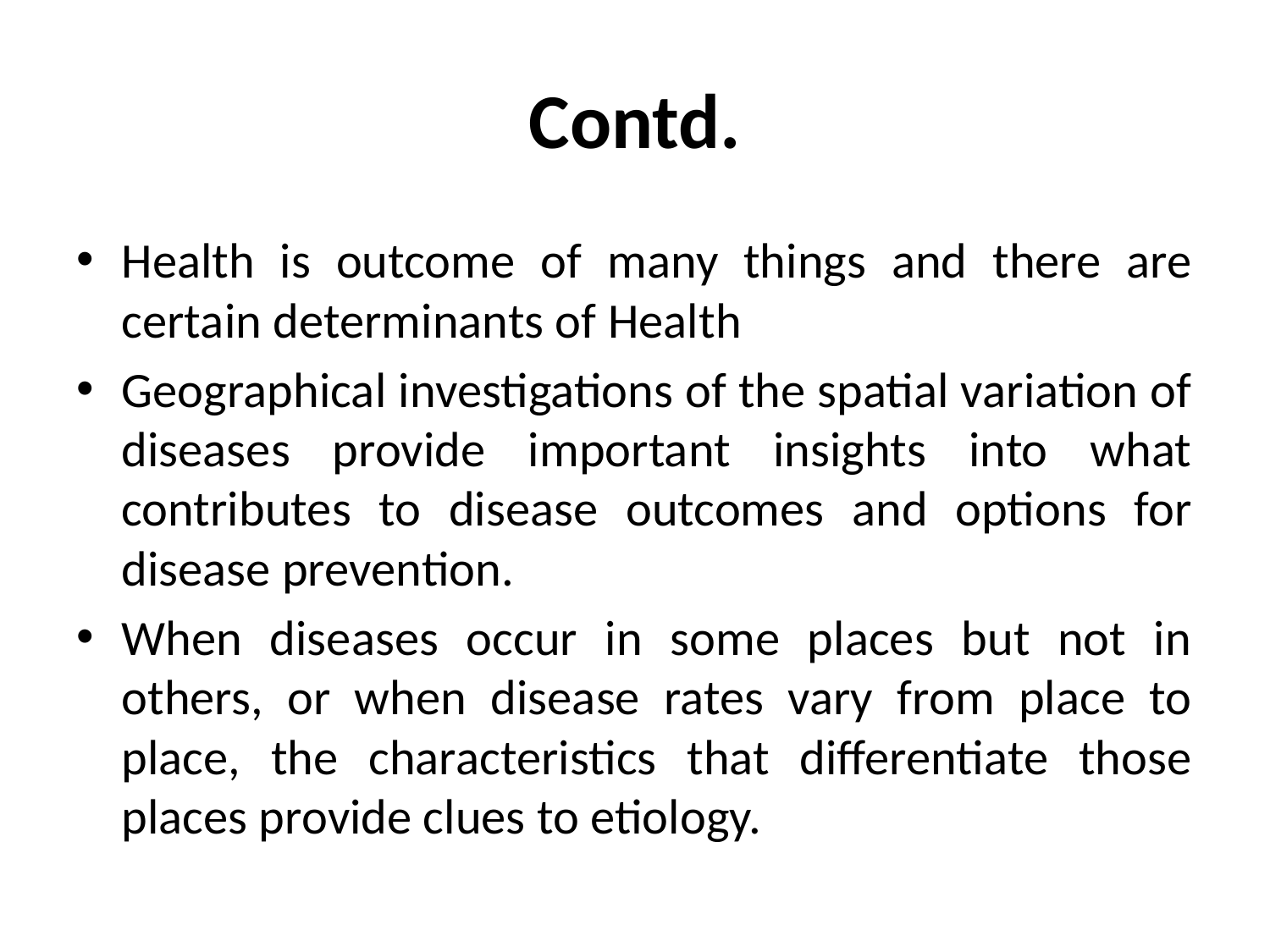

# Contd.
Health is outcome of many things and there are certain determinants of Health
Geographical investigations of the spatial variation of diseases provide important insights into what contributes to disease outcomes and options for disease prevention.
When diseases occur in some places but not in others, or when disease rates vary from place to place, the characteristics that differentiate those places provide clues to etiology.